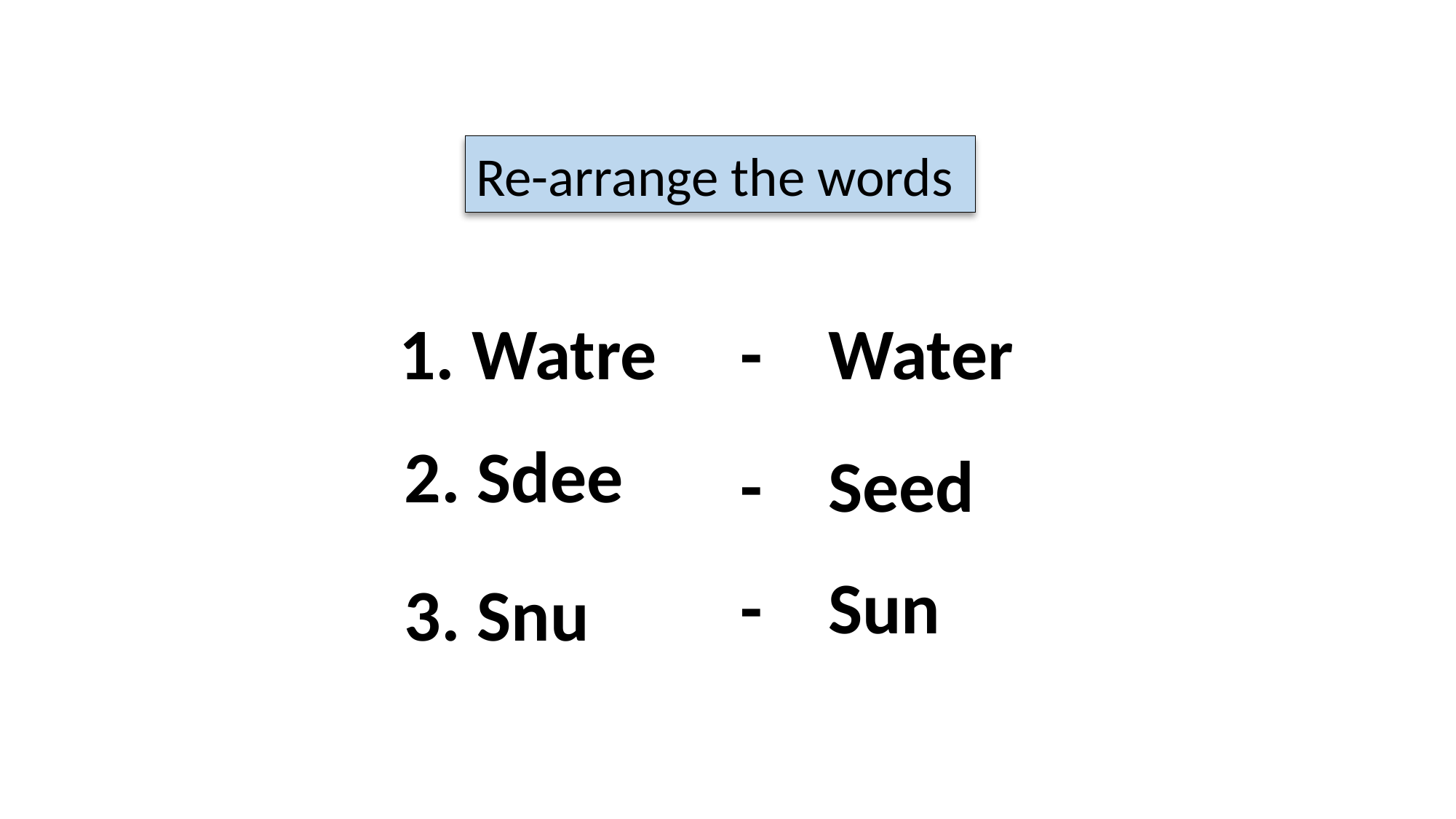

Re-arrange the words
1. Watre
-    Water
2. Sdee
-    Seed
-    Sun
3. Snu